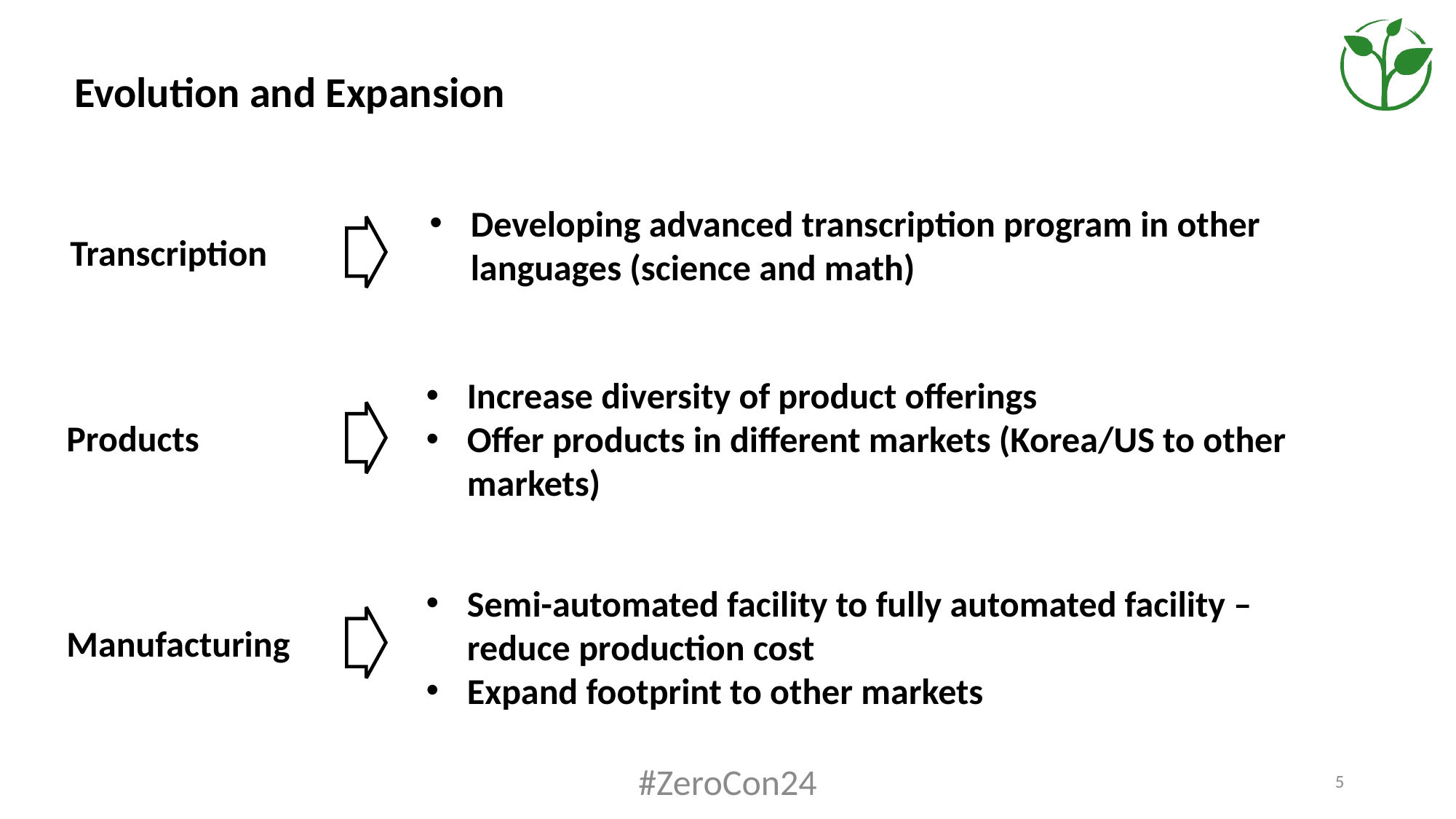

# Evolution and Expansion
Developing advanced transcription program in other languages (science and math)

Transcription
Increase diversity of product offerings
Offer products in different markets (Korea/US to other markets)

Products
Semi-automated facility to fully automated facility – reduce production cost
Expand footprint to other markets

Manufacturing
#ZeroCon24
5